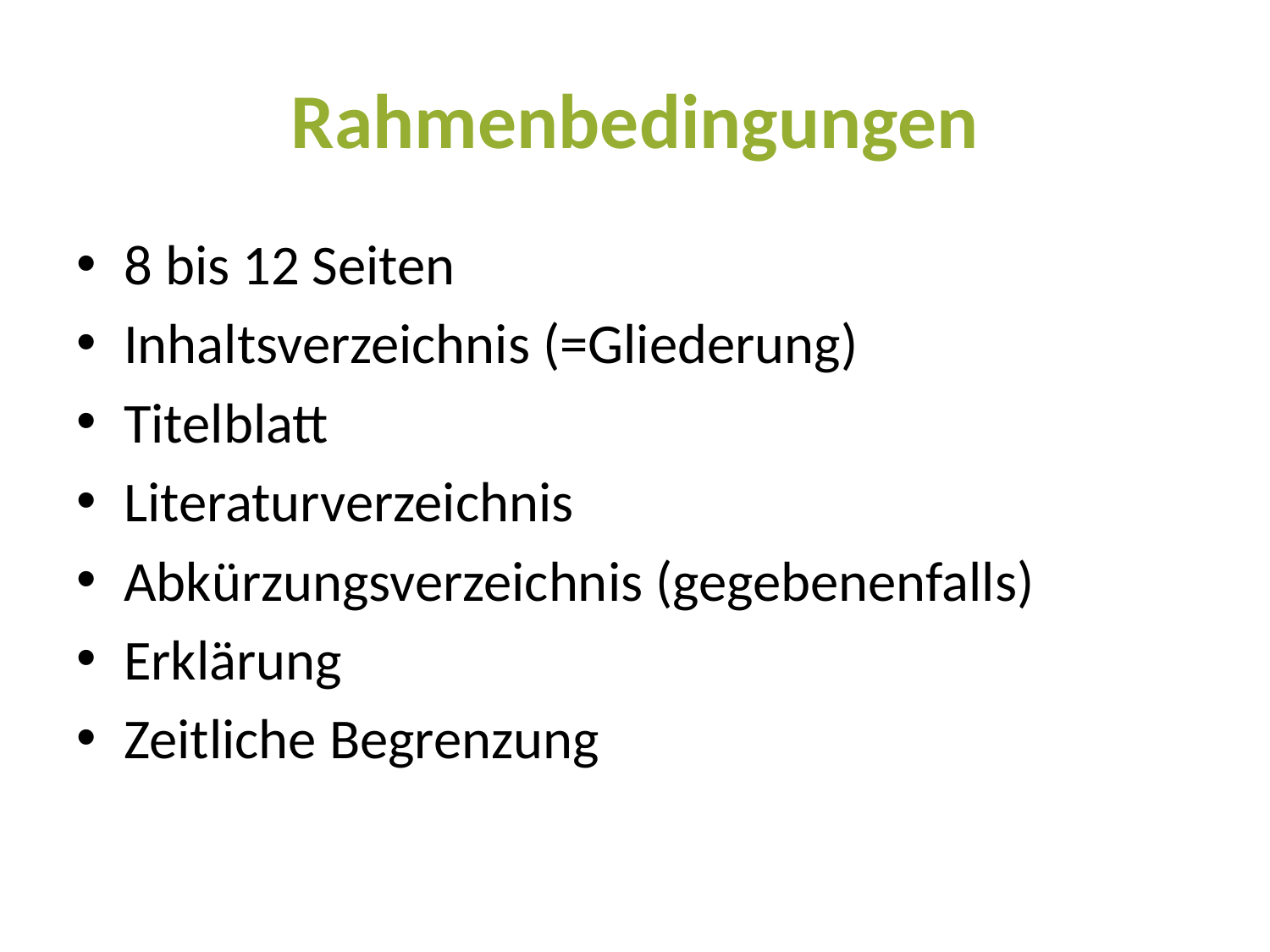

# Rahmenbedingungen
8 bis 12 Seiten
Inhaltsverzeichnis (=Gliederung)
Titelblatt
Literaturverzeichnis
Abkürzungsverzeichnis (gegebenenfalls)
Erklärung
Zeitliche Begrenzung